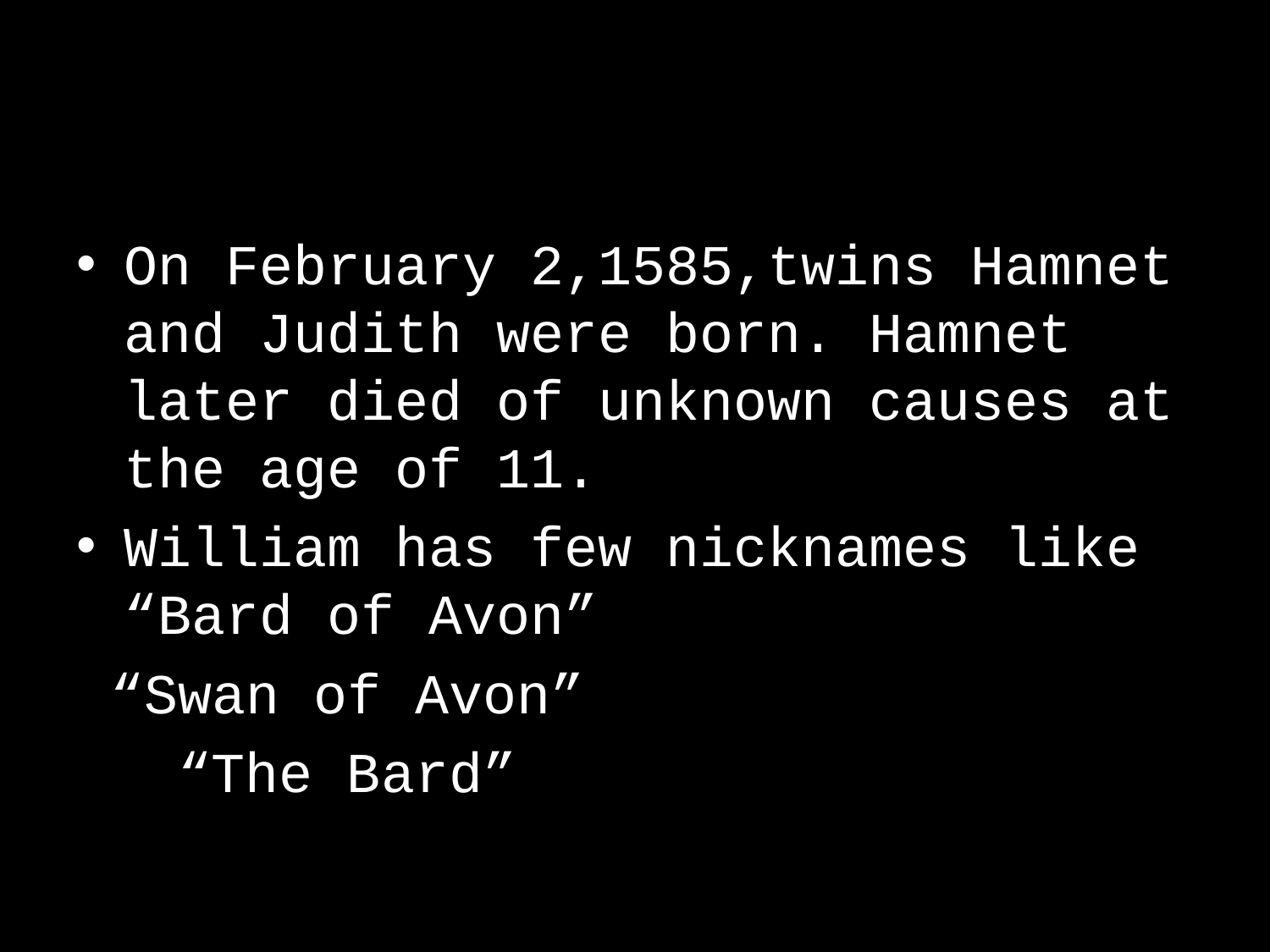

#
On February 2,1585,twins Hamnet and Judith were born. Hamnet later died of unknown causes at the age of 11.
William has few nicknames like “Bard of Avon”
 “Swan of Avon”
   “The Bard”